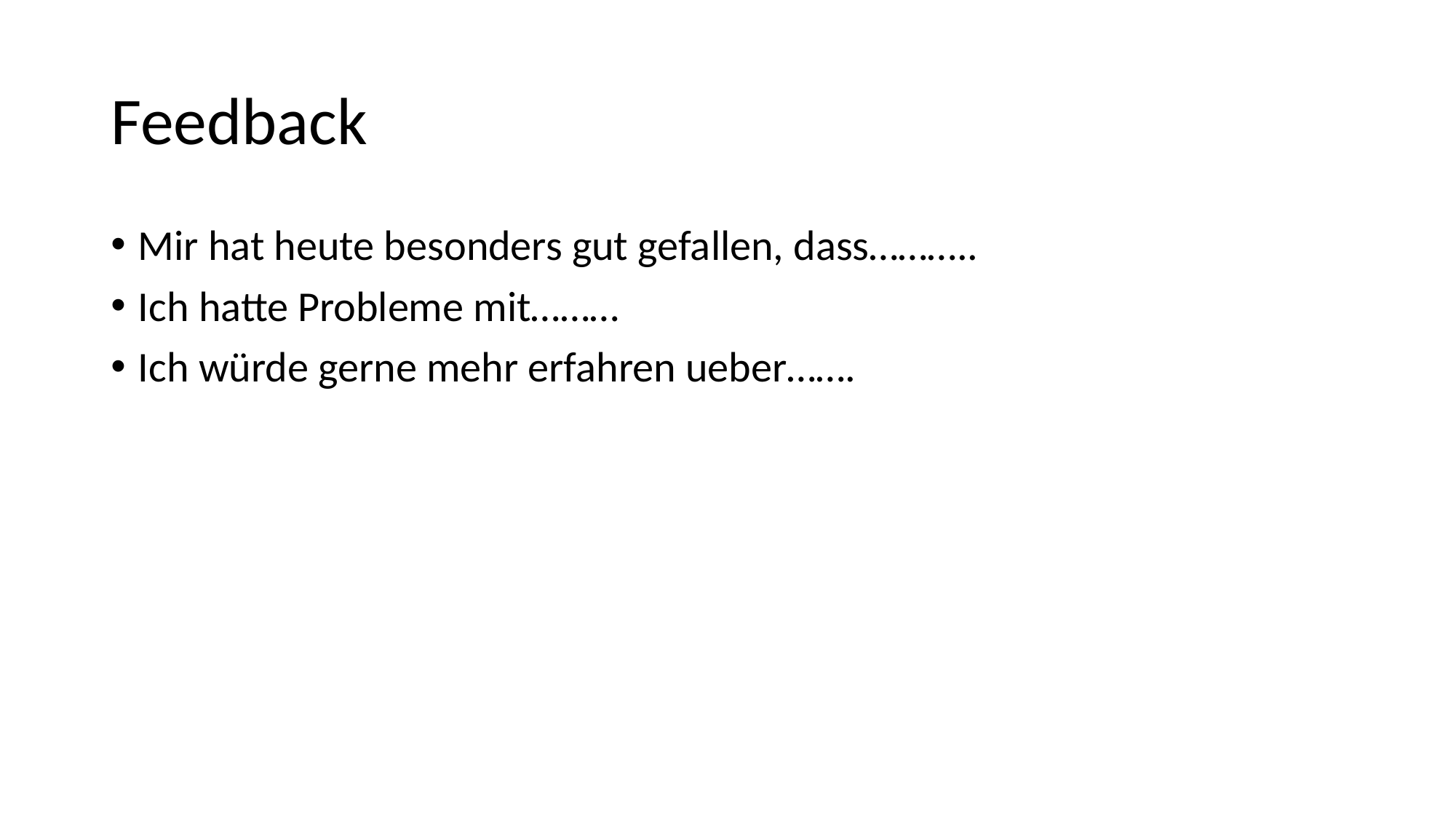

# Feedback
Mir hat heute besonders gut gefallen, dass………..
Ich hatte Probleme mit………
Ich würde gerne mehr erfahren ueber…….